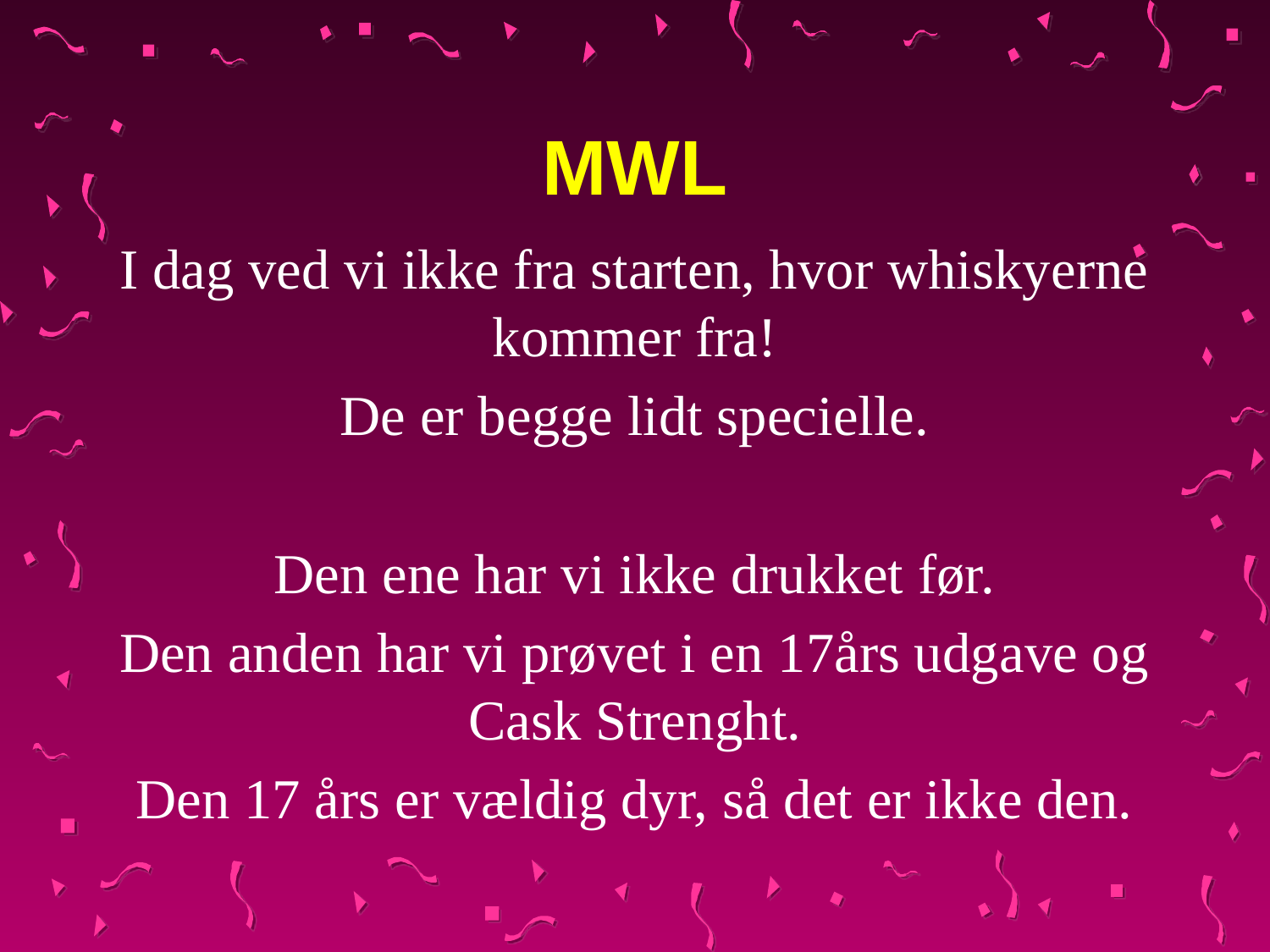

# MWL
I dag ved vi ikke fra starten, hvor whiskyerne kommer fra!
De er begge lidt specielle.

Den ene har vi ikke drukket før.
Den anden har vi prøvet i en 17års udgave og Cask Strenght.
Den 17 års er vældig dyr, så det er ikke den.